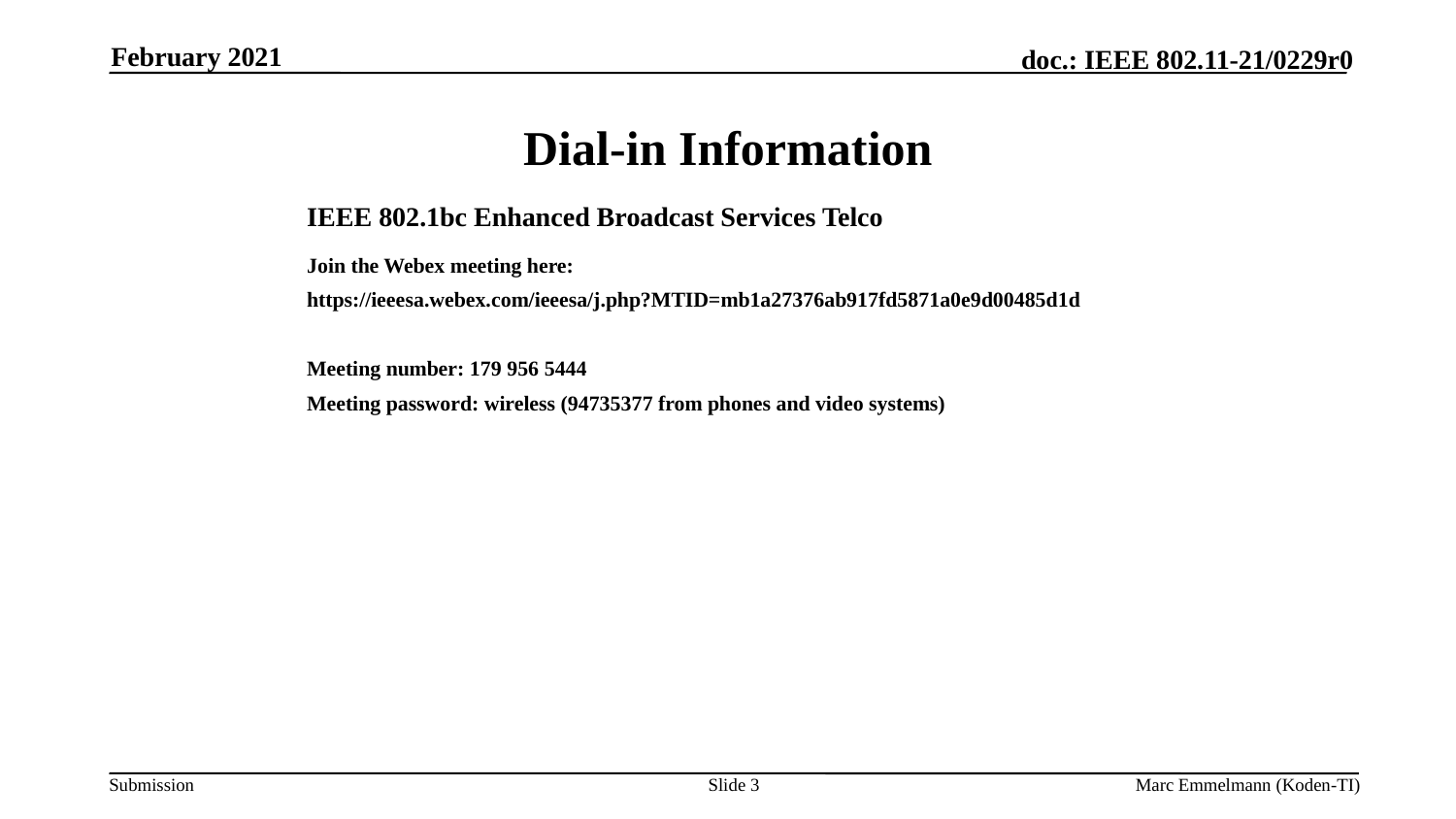

February 2021
# Dial-in Information
IEEE 802.1bc Enhanced Broadcast Services Telco
Join the Webex meeting here:
https://ieeesa.webex.com/ieeesa/j.php?MTID=mb1a27376ab917fd5871a0e9d00485d1d

Meeting number: 179 956 5444
Meeting password: wireless (94735377 from phones and video systems)

Slide 3
Marc Emmelmann (Koden-TI)